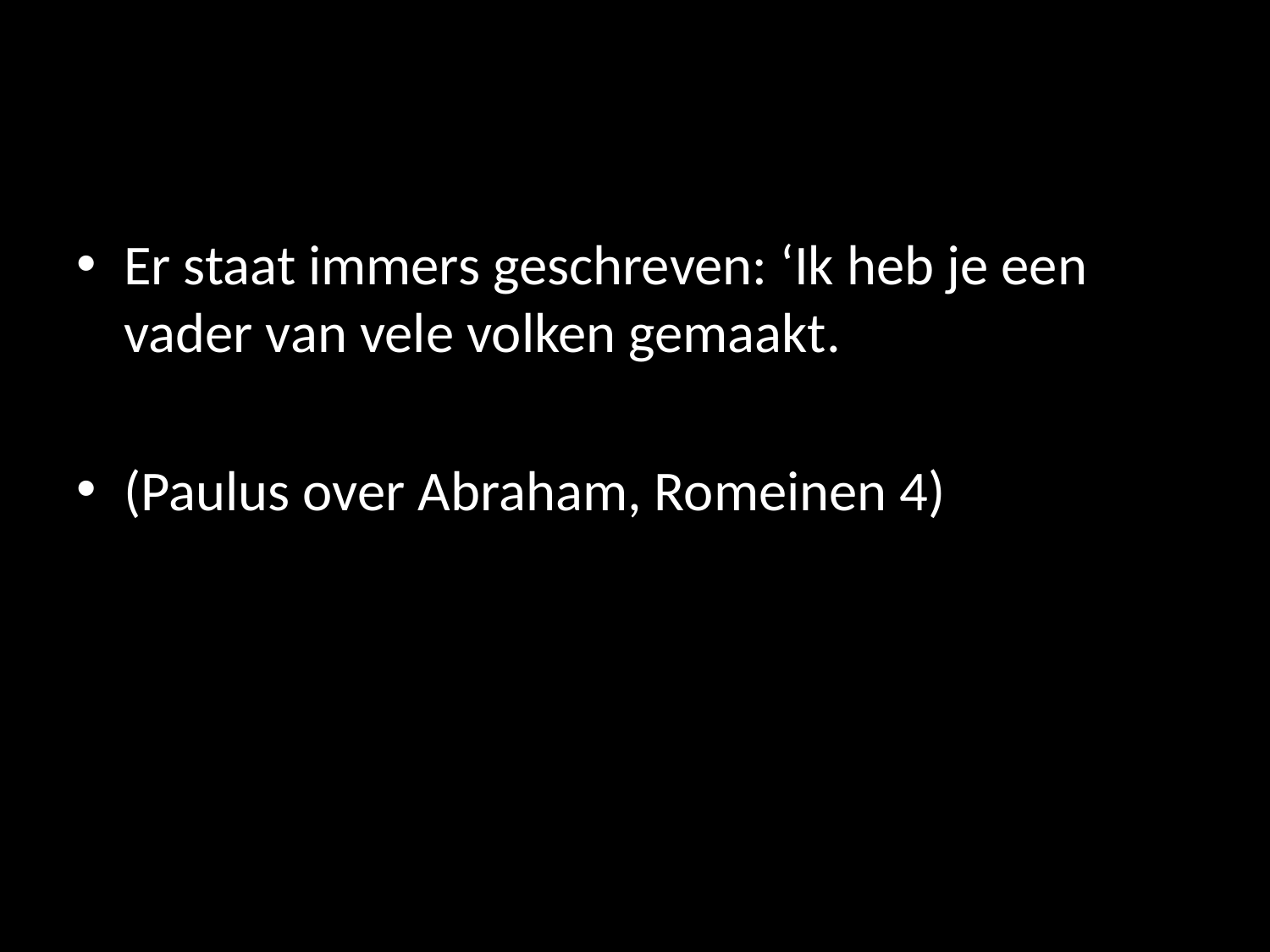

#
Er staat immers geschreven: ‘Ik heb je een vader van vele volken gemaakt.

(Paulus over Abraham, Romeinen 4)